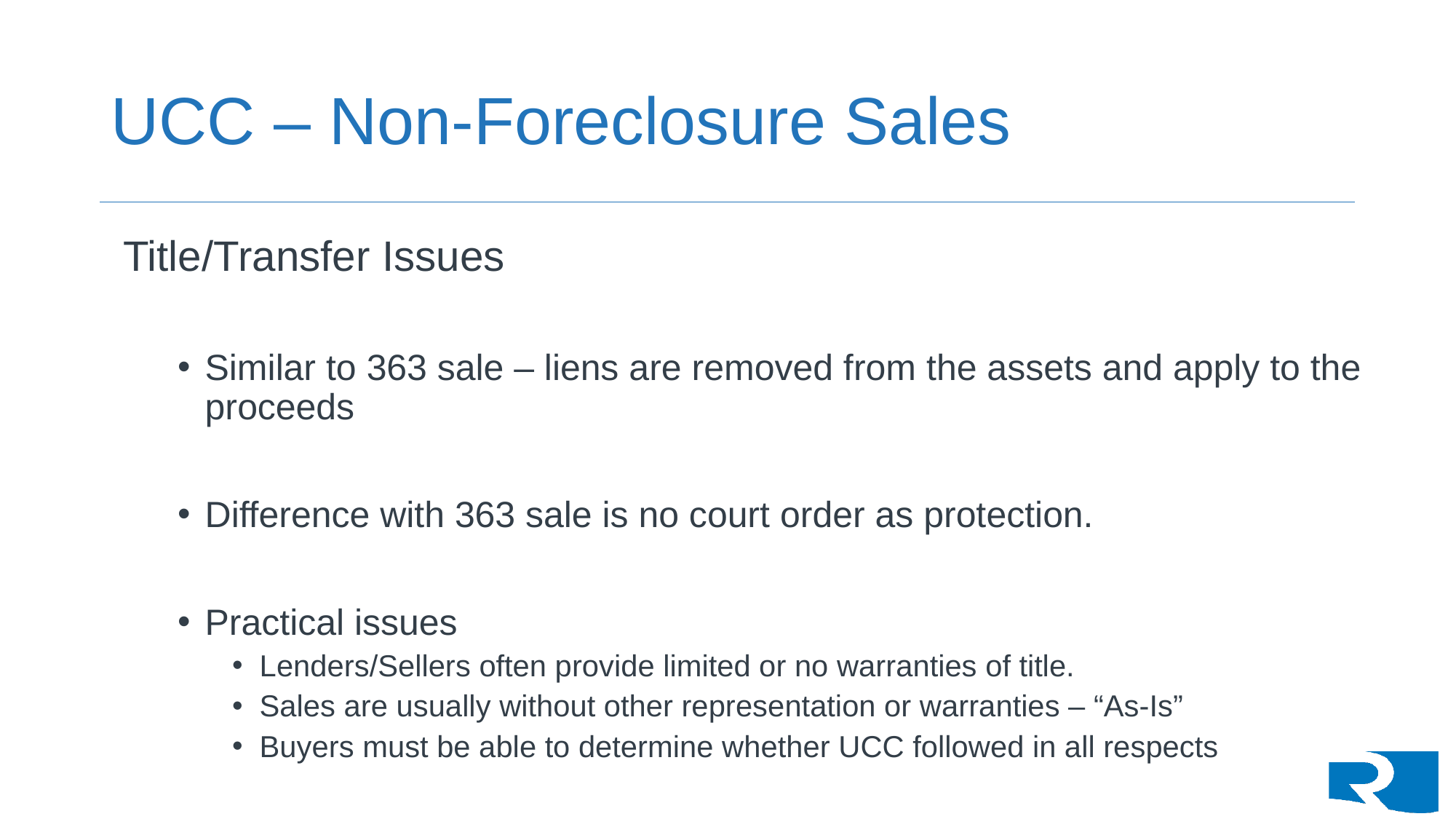

# UCC – Non-Foreclosure Sales
Title/Transfer Issues

Similar to 363 sale – liens are removed from the assets and apply to the proceeds

Difference with 363 sale is no court order as protection.

Practical issues
Lenders/Sellers often provide limited or no warranties of title.
Sales are usually without other representation or warranties – “As-Is”
Buyers must be able to determine whether UCC followed in all respects